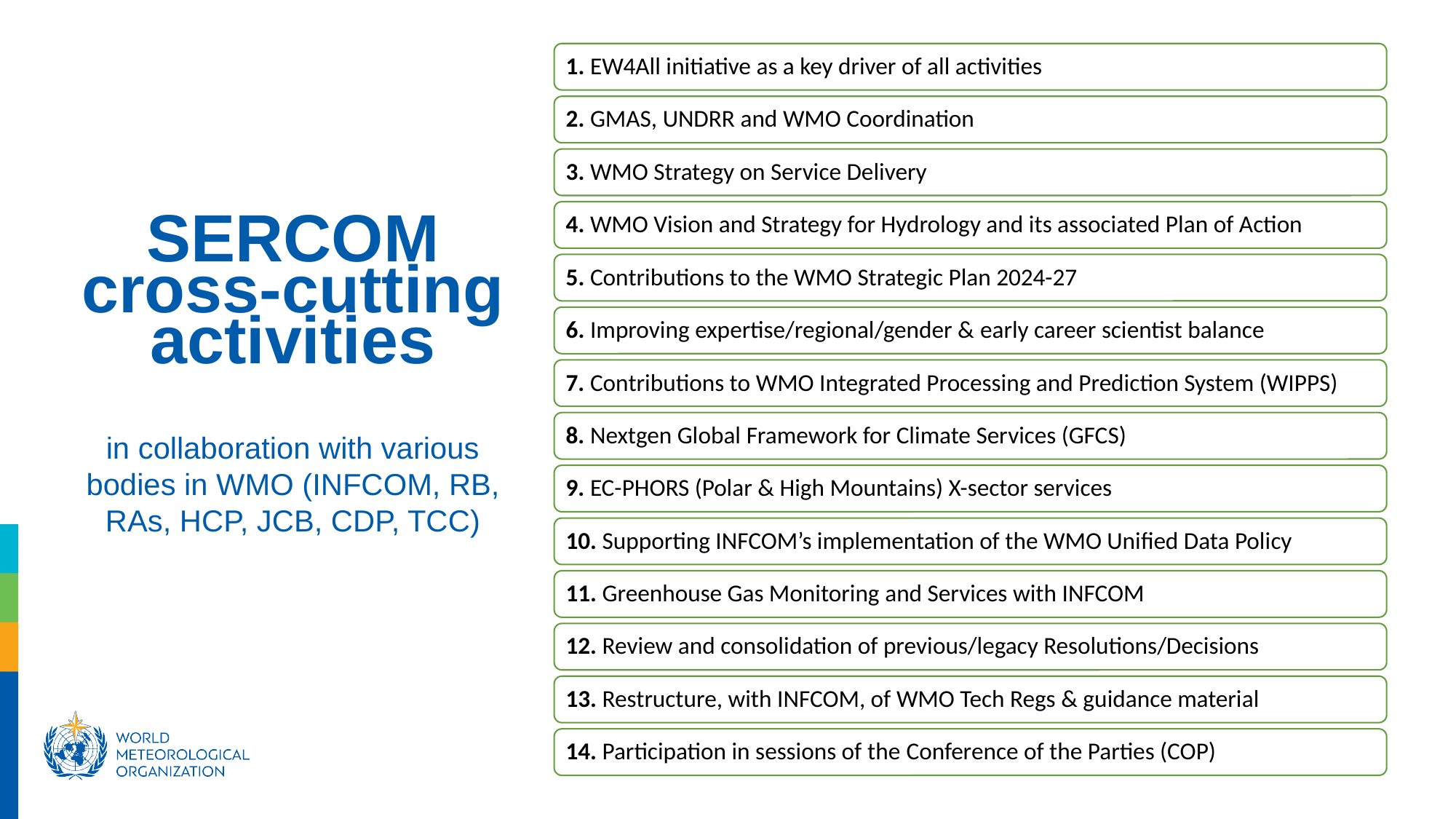

1. EW4All initiative as a key driver of all activities
2. GMAS, UNDRR and WMO Coordination
3. WMO Strategy on Service Delivery
4. WMO Vision and Strategy for Hydrology and its associated Plan of Action
5. Contributions to the WMO Strategic Plan 2024-27
6. Improving expertise/regional/gender & early career scientist balance
7. Contributions to WMO Integrated Processing and Prediction System (WIPPS)
8. Nextgen Global Framework for Climate Services (GFCS)
9. EC-PHORS (Polar & High Mountains) X-sector services
10. Supporting INFCOM’s implementation of the WMO Unified Data Policy
11. Greenhouse Gas Monitoring and Services with INFCOM
12. Review and consolidation of previous/legacy Resolutions/Decisions
13. Restructure, with INFCOM, of WMO Tech Regs & guidance material
14. Participation in sessions of the Conference of the Parties (COP)
SERCOM cross-cutting activities
in collaboration with various bodies in WMO (INFCOM, RB, RAs, HCP, JCB, CDP, TCC)